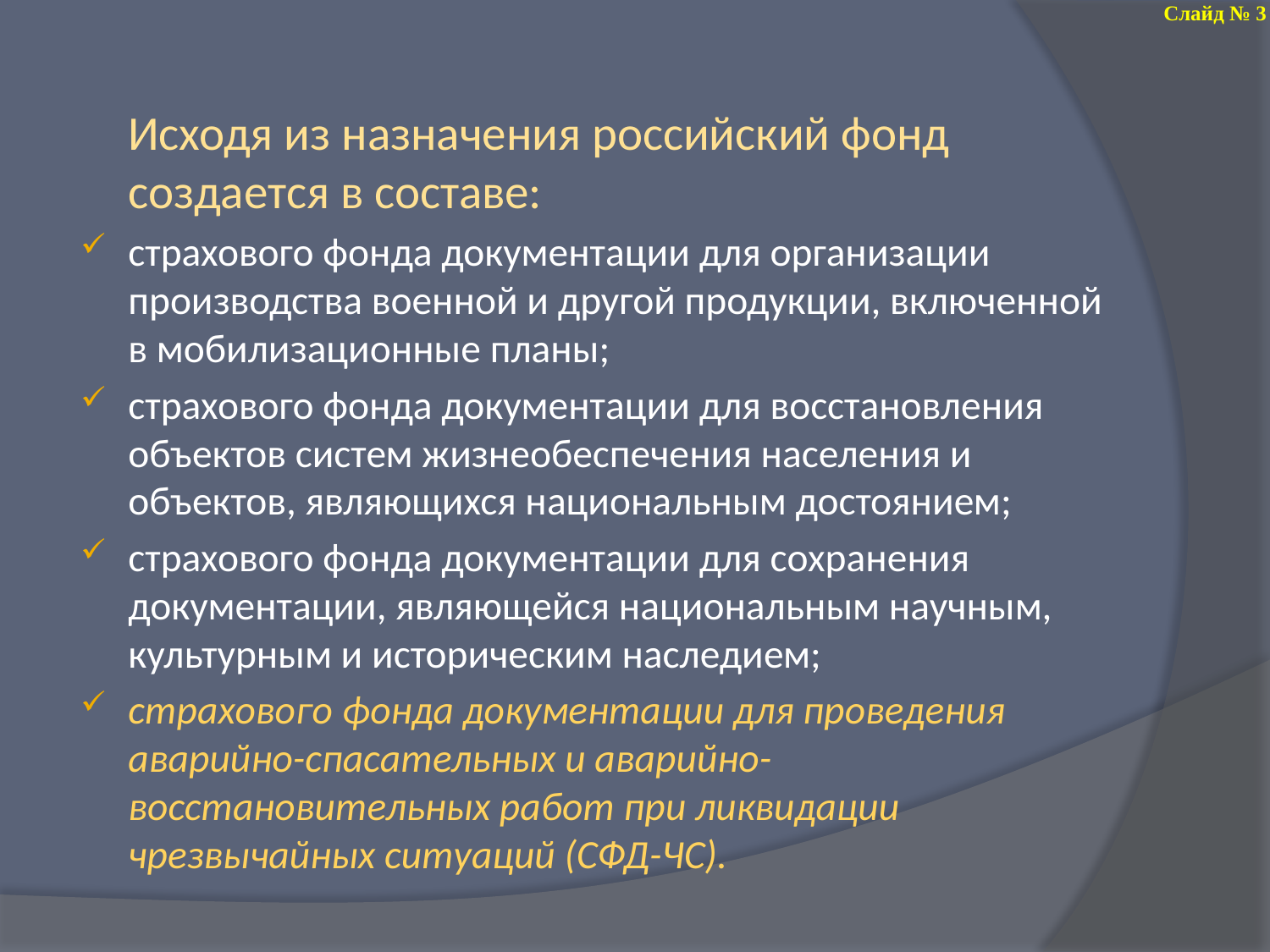

Слайд № 3
	Исходя из назначения российский фонд создается в составе:
страхового фонда документации для организации производства военной и другой продукции, включенной в мобилизационные планы;
страхового фонда документации для восстановления объектов систем жизнеобеспечения населения и объектов, являющихся национальным достоянием;
страхового фонда документации для сохранения документации, являющейся национальным научным, культурным и историческим наследием;
страхового фонда документации для проведения аварийно-спасательных и аварийно-восстановительных работ при ликвидации чрезвычайных ситуаций (СФД-ЧС).